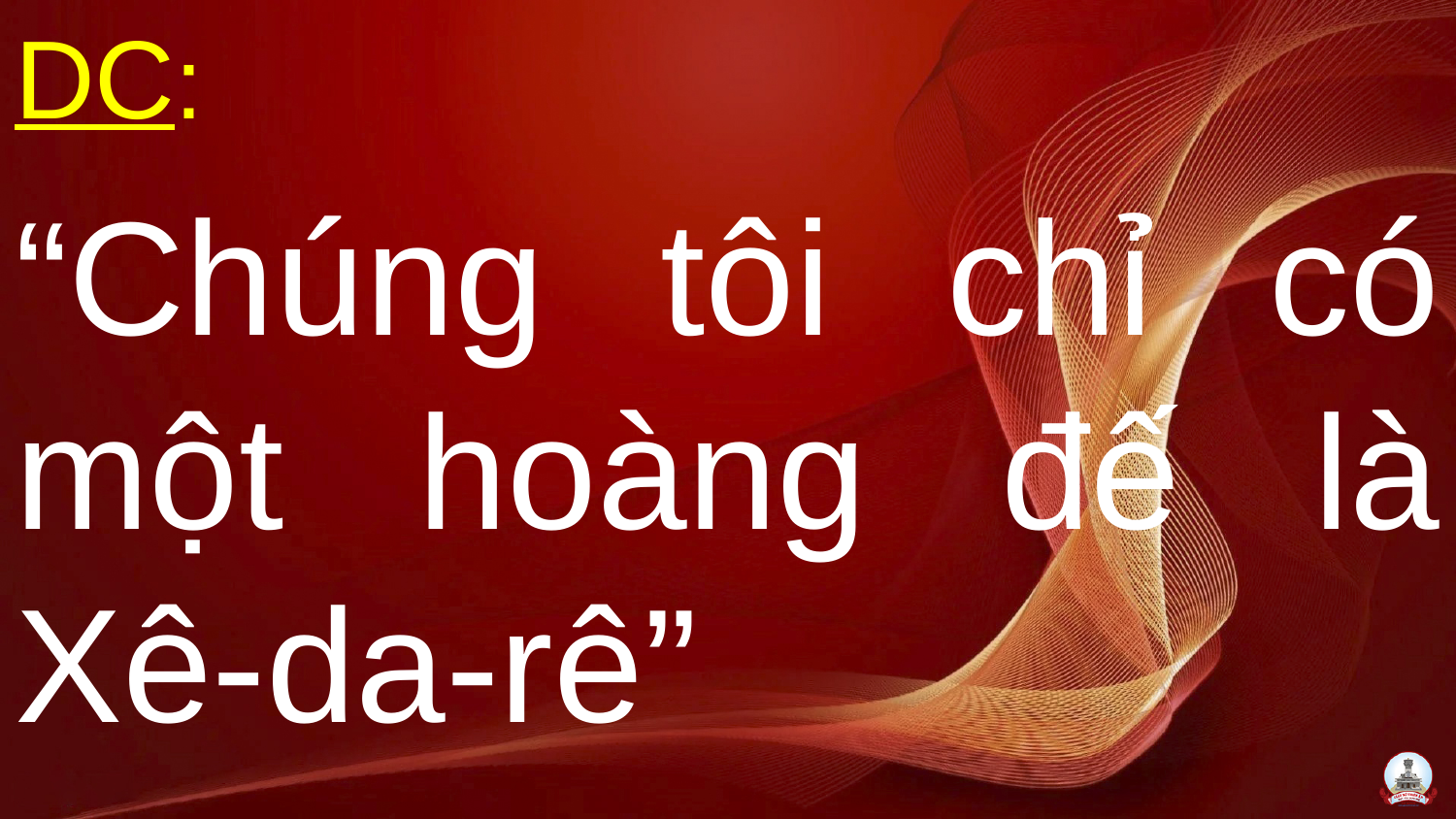

DC:
“Chúng tôi chỉ có một hoàng đế là Xê-da-rê”